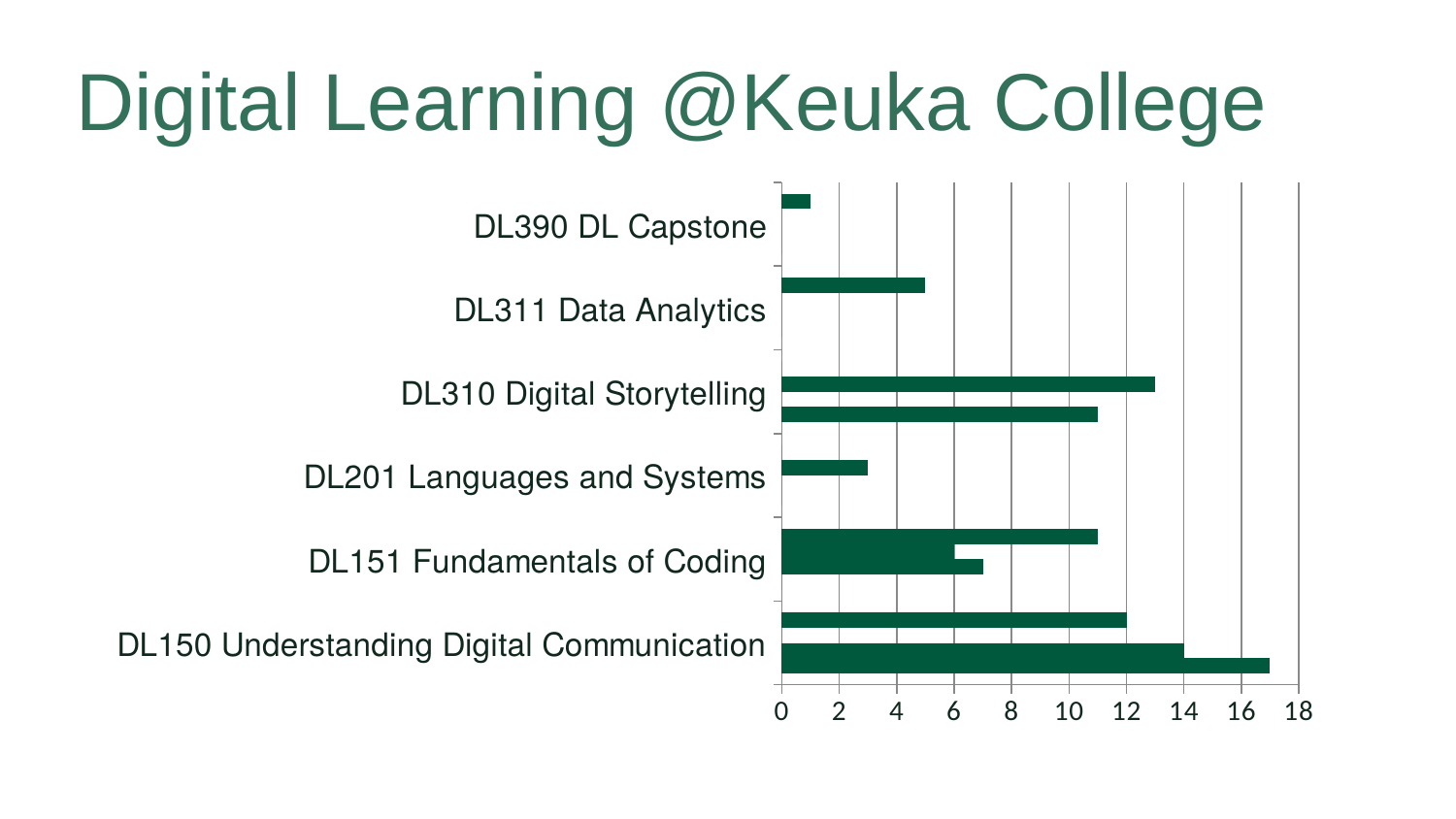

Digital Learning @Keuka College

### Chart

| Category | 2014 Fall | 2015 Spring | 2015 Fall | 2016 Spring |
|---|---|---|---|---|
| DL150 Understanding Digital Communication | 17.0 | 14.0 | 0.0 | 12.0 |
| DL151 Fundamentals of Coding | 0.0 | 7.0 | 6.0 | 11.0 |
| DL201 Languages and Systems | 0.0 | 0.0 | 3.0 | 0.0 |
| DL310 Digital Storytelling | 11.0 | 0.0 | 13.0 | 0.0 |
| DL311 Data Analytics | 0.0 | 0.0 | 0.0 | 5.0 |
| DL390 DL Capstone | 0.0 | 0.0 | 0.0 | 1.0 |